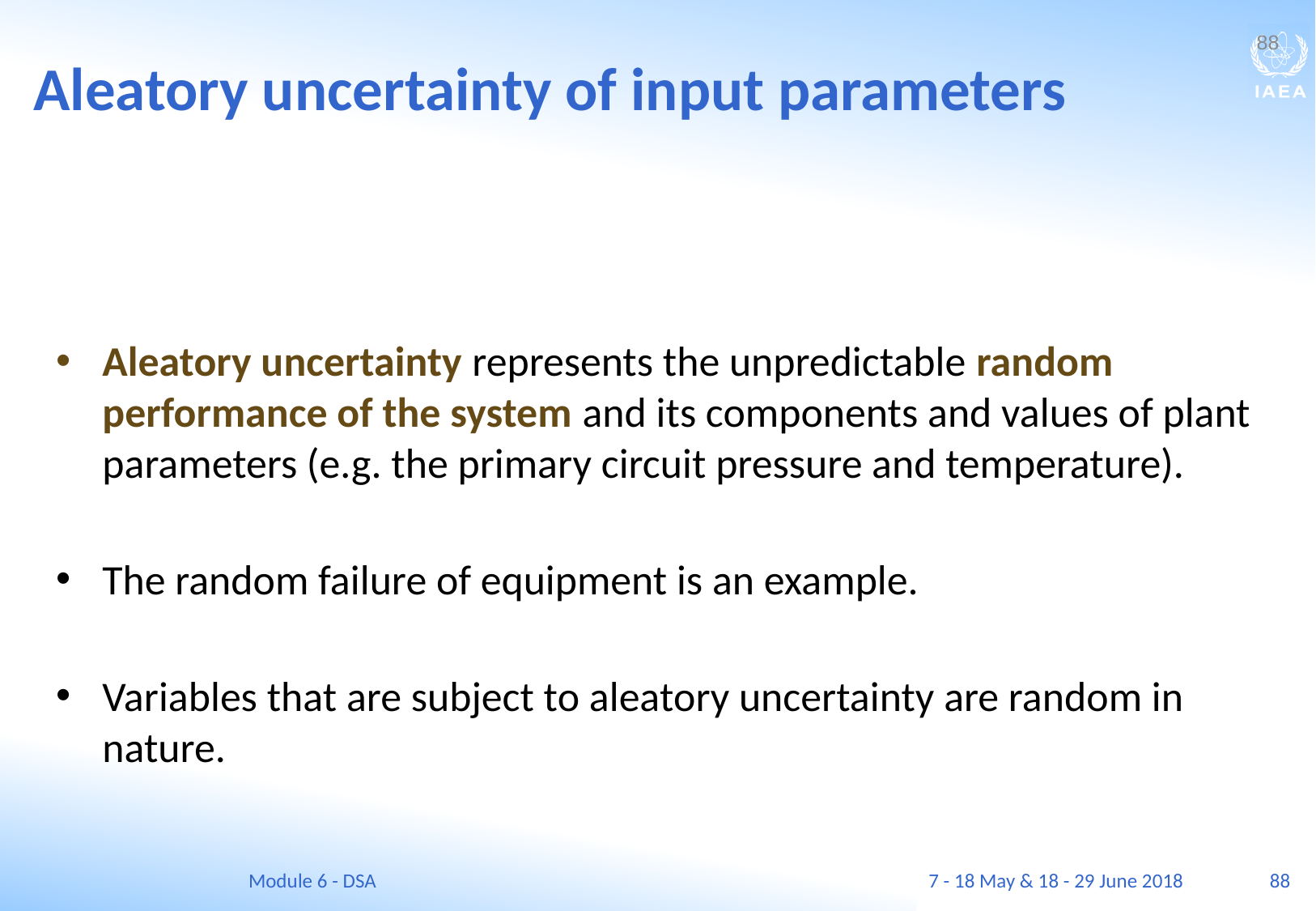

Aleatory uncertainty of input parameters
88

Aleatory uncertainty represents the unpredictable random performance of the system and its components and values of plant parameters (e.g. the primary circuit pressure and temperature).

The random failure of equipment is an example.

Variables that are subject to aleatory uncertainty are random in nature.
Module 6 - DSA
7 - 18 May & 18 - 29 June 2018
88